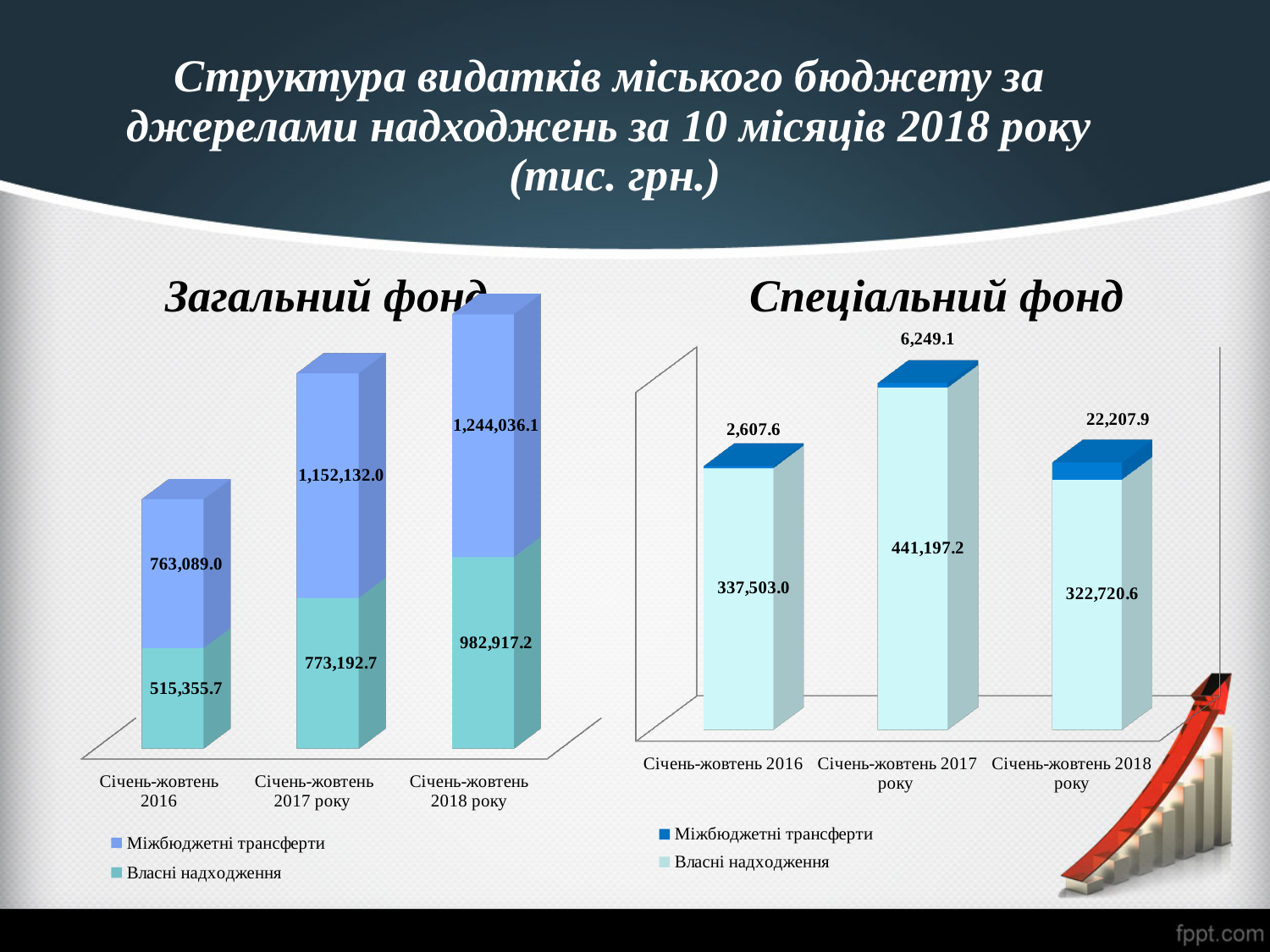

Структура видатків міського бюджету за джерелами надходжень за 10 місяців 2018 року
 (тис. грн.)

[unsupported chart]

Загальний фонд
Спеціальний фонд

[unsupported chart]